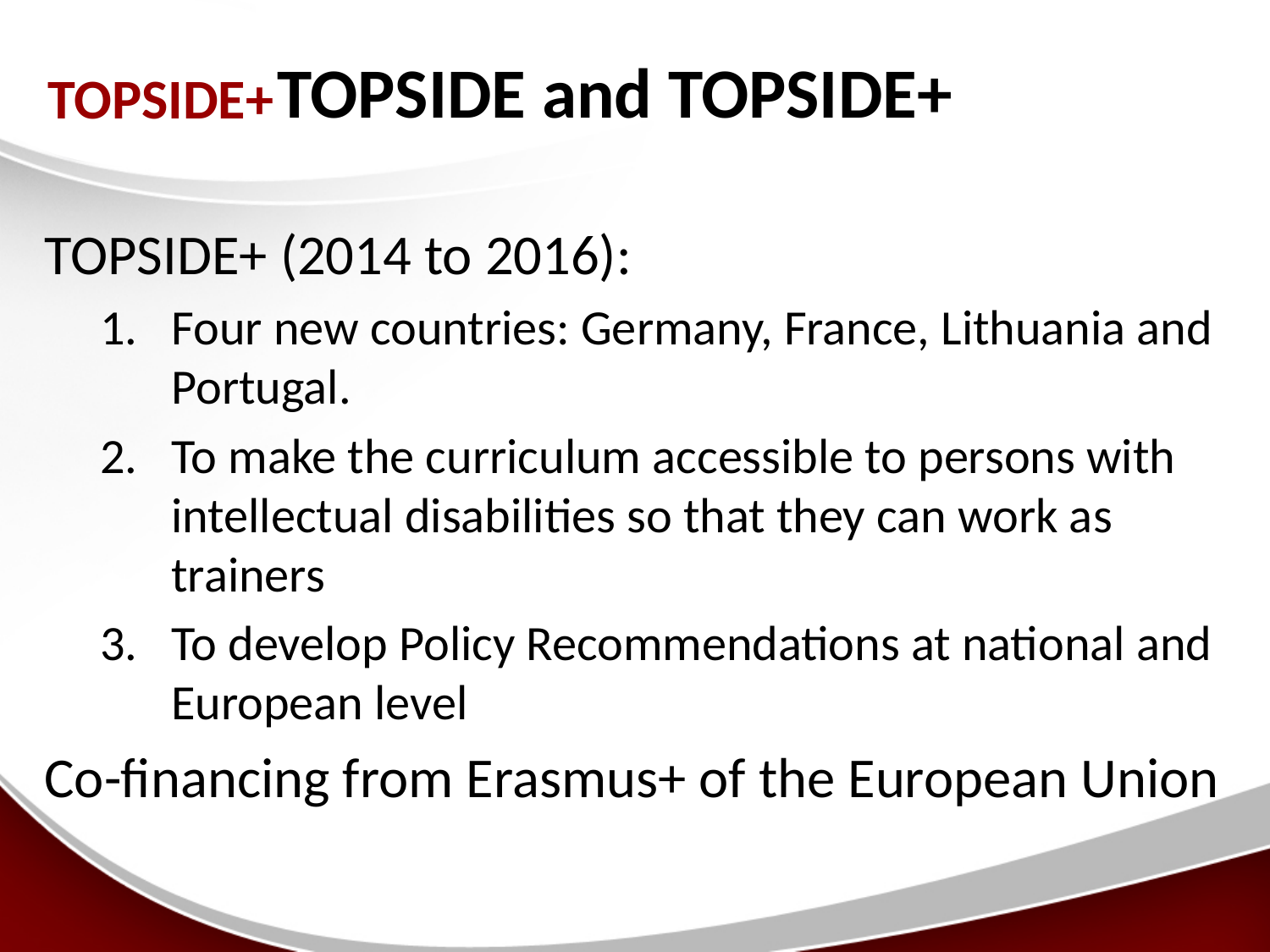

# TOPSIDE and TOPSIDE+
TOPSIDE+ (2014 to 2016):
Four new countries: Germany, France, Lithuania and Portugal.
To make the curriculum accessible to persons with intellectual disabilities so that they can work as trainers
To develop Policy Recommendations at national and European level
Co-financing from Erasmus+ of the European Union